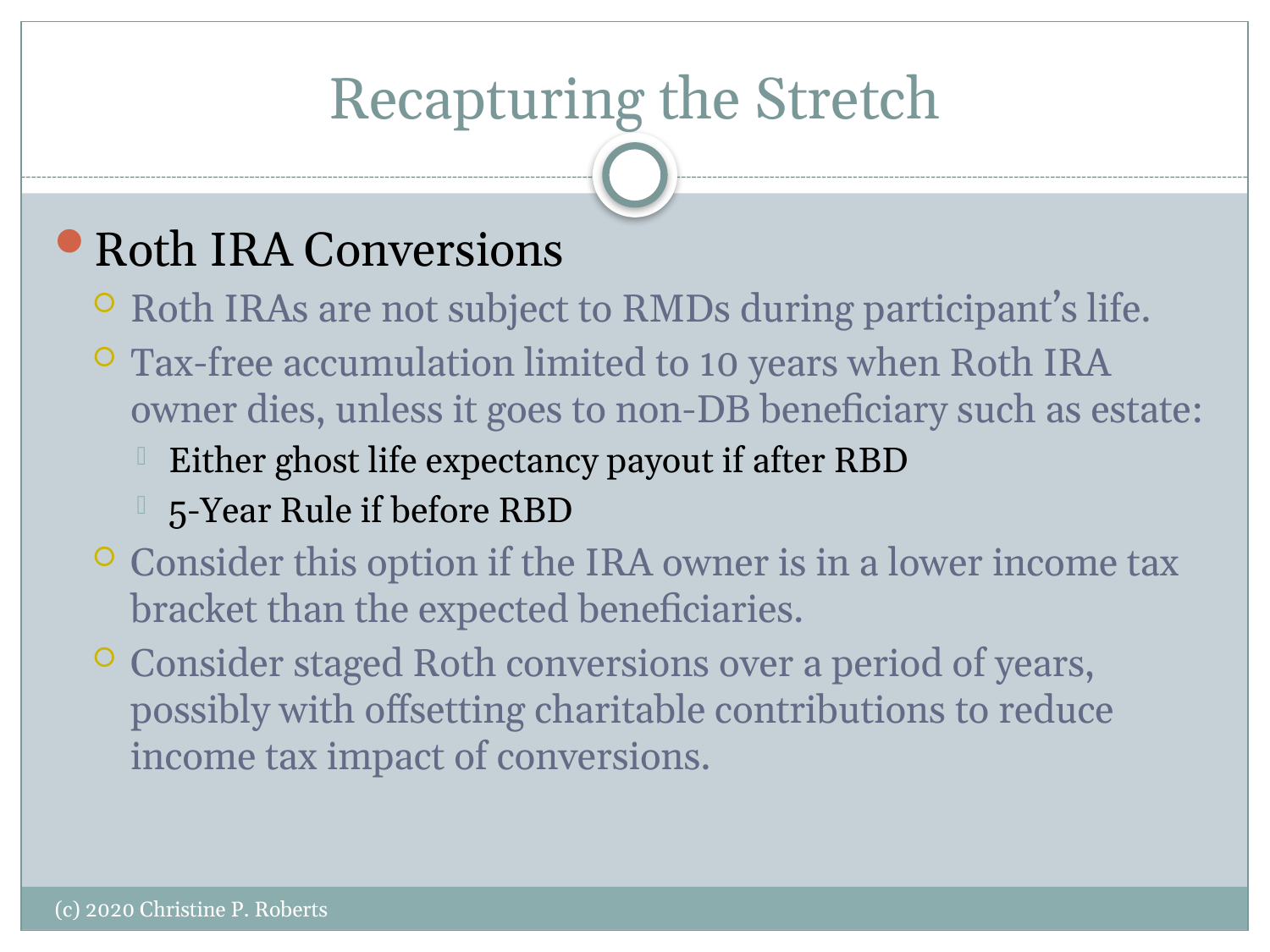

# Recapturing the Stretch
Roth IRA Conversions
Roth IRAs are not subject to RMDs during participant’s life.
Tax-free accumulation limited to 10 years when Roth IRA owner dies, unless it goes to non-DB beneficiary such as estate:
Either ghost life expectancy payout if after RBD
5-Year Rule if before RBD
Consider this option if the IRA owner is in a lower income tax bracket than the expected beneficiaries.
Consider staged Roth conversions over a period of years, possibly with offsetting charitable contributions to reduce income tax impact of conversions.

(c) 2020 Christine P. Roberts